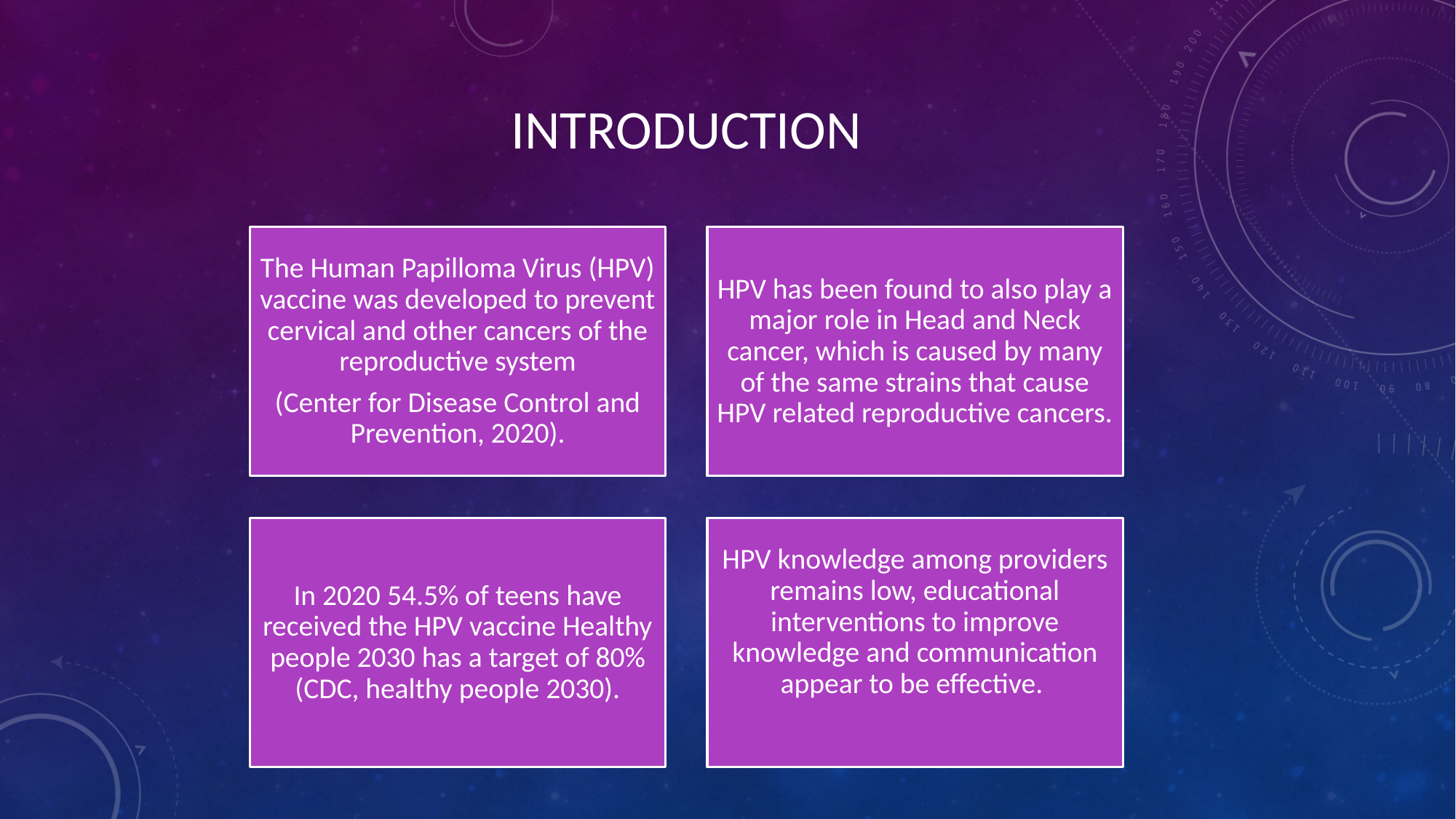

# introduction
The Human Papilloma Virus (HPV) vaccine was developed to prevent cervical and other cancers of the reproductive system
(Center for Disease Control and Prevention, 2020).
HPV has been found to also play a major role in Head and Neck cancer, which is caused by many of the same strains that cause HPV related reproductive cancers.
In 2020 54.5% of teens have received the HPV vaccine Healthy people 2030 has a target of 80% (CDC, healthy people 2030).
HPV knowledge among providers remains low, educational interventions to improve knowledge and communication appear to be effective.